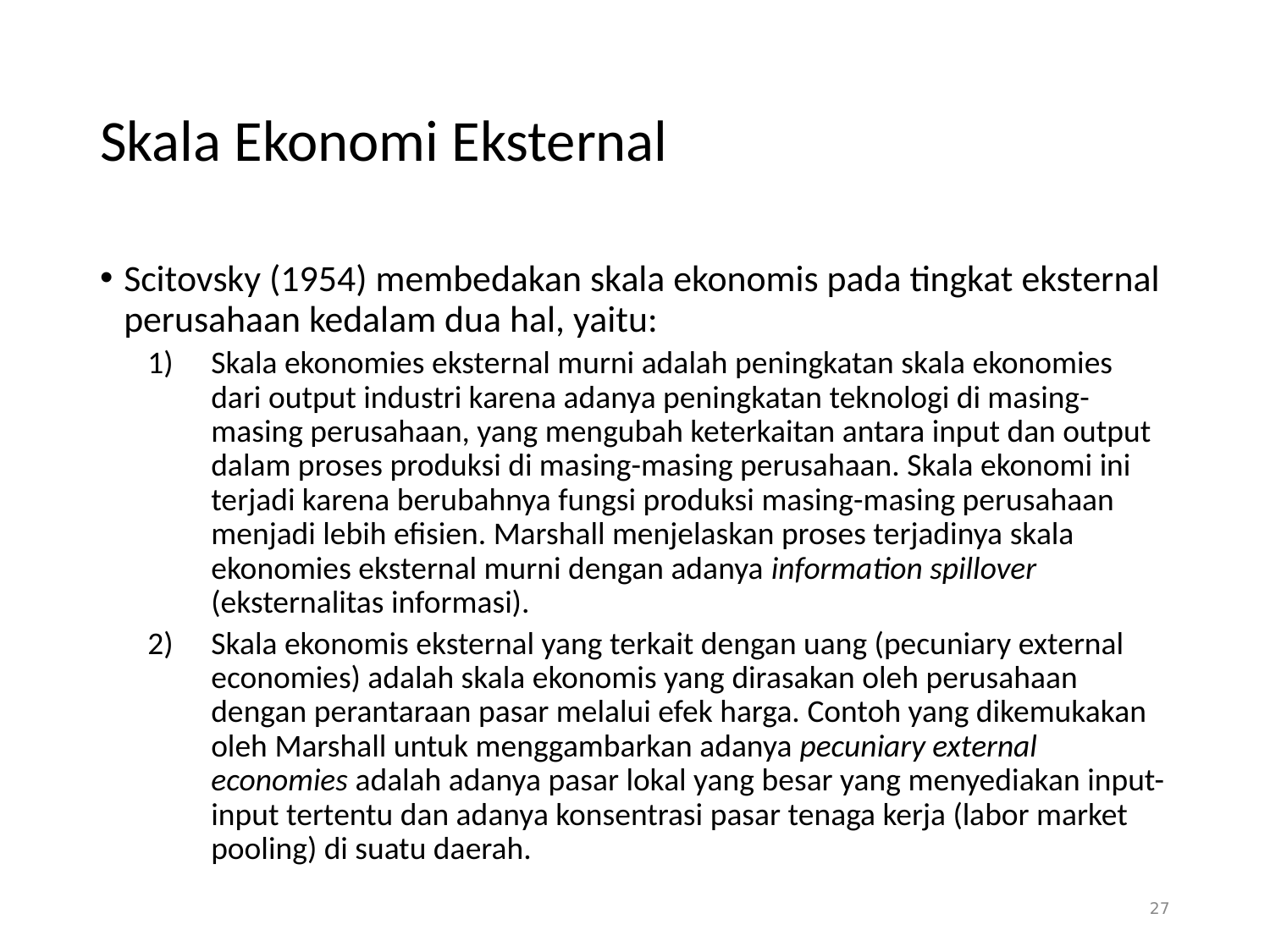

# Skala Ekonomi Eksternal
Scitovsky (1954) membedakan skala ekonomis pada tingkat eksternal perusahaan kedalam dua hal, yaitu:
Skala ekonomies eksternal murni adalah peningkatan skala ekonomies dari output industri karena adanya peningkatan teknologi di masing-masing perusahaan, yang mengubah keterkaitan antara input dan output dalam proses produksi di masing-masing perusahaan. Skala ekonomi ini terjadi karena berubahnya fungsi produksi masing-masing perusahaan menjadi lebih efisien. Marshall menjelaskan proses terjadinya skala ekonomies eksternal murni dengan adanya information spillover (eksternalitas informasi).
Skala ekonomis eksternal yang terkait dengan uang (pecuniary external economies) adalah skala ekonomis yang dirasakan oleh perusahaan dengan perantaraan pasar melalui efek harga. Contoh yang dikemukakan oleh Marshall untuk menggambarkan adanya pecuniary external economies adalah adanya pasar lokal yang besar yang menyediakan input-input tertentu dan adanya konsentrasi pasar tenaga kerja (labor market pooling) di suatu daerah.

27